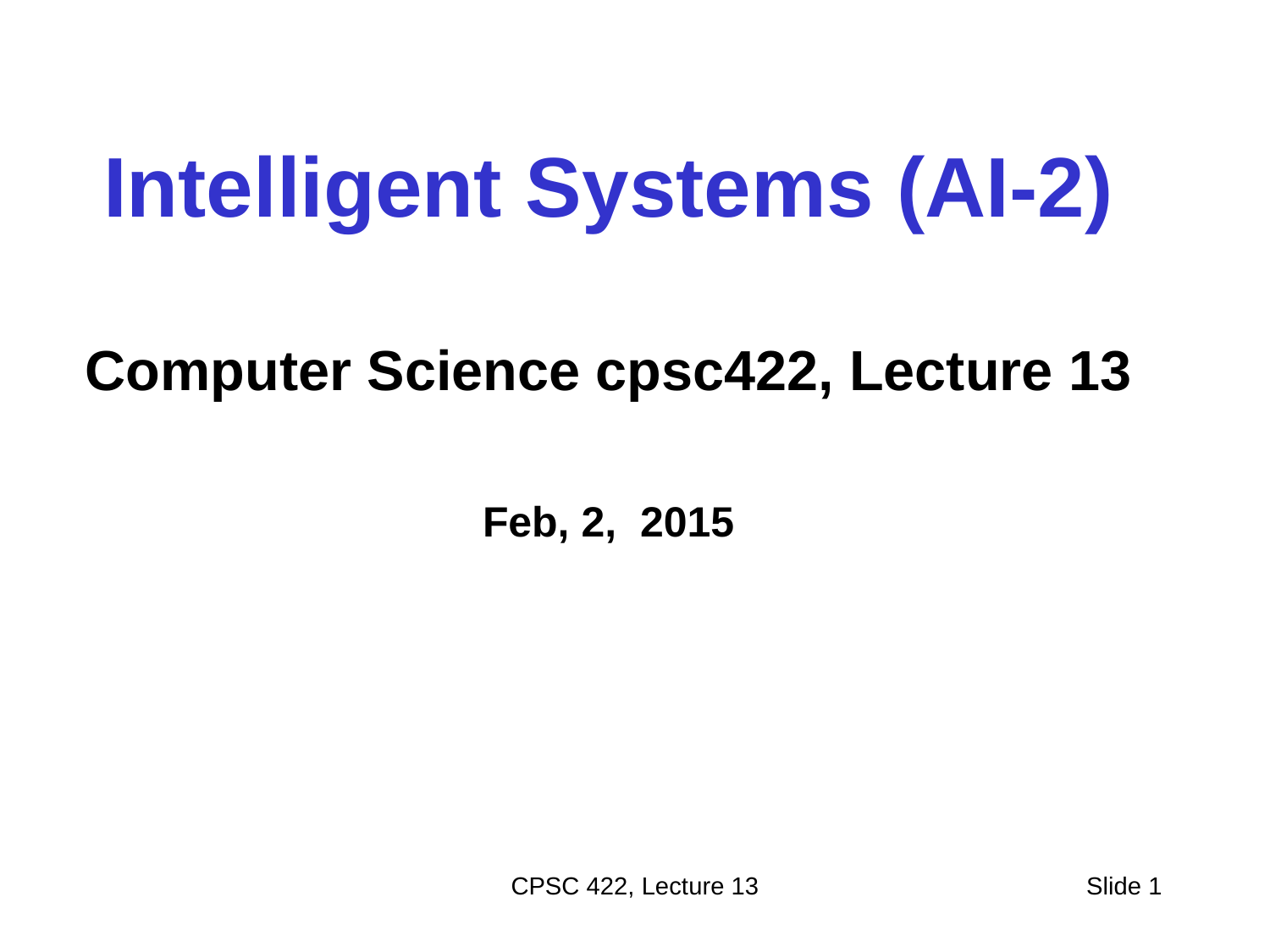

Intelligent Systems (AI-2)

Computer Science cpsc422, Lecture 13

Feb, 2,  2015
CPSC 422, Lecture 13
Slide 1